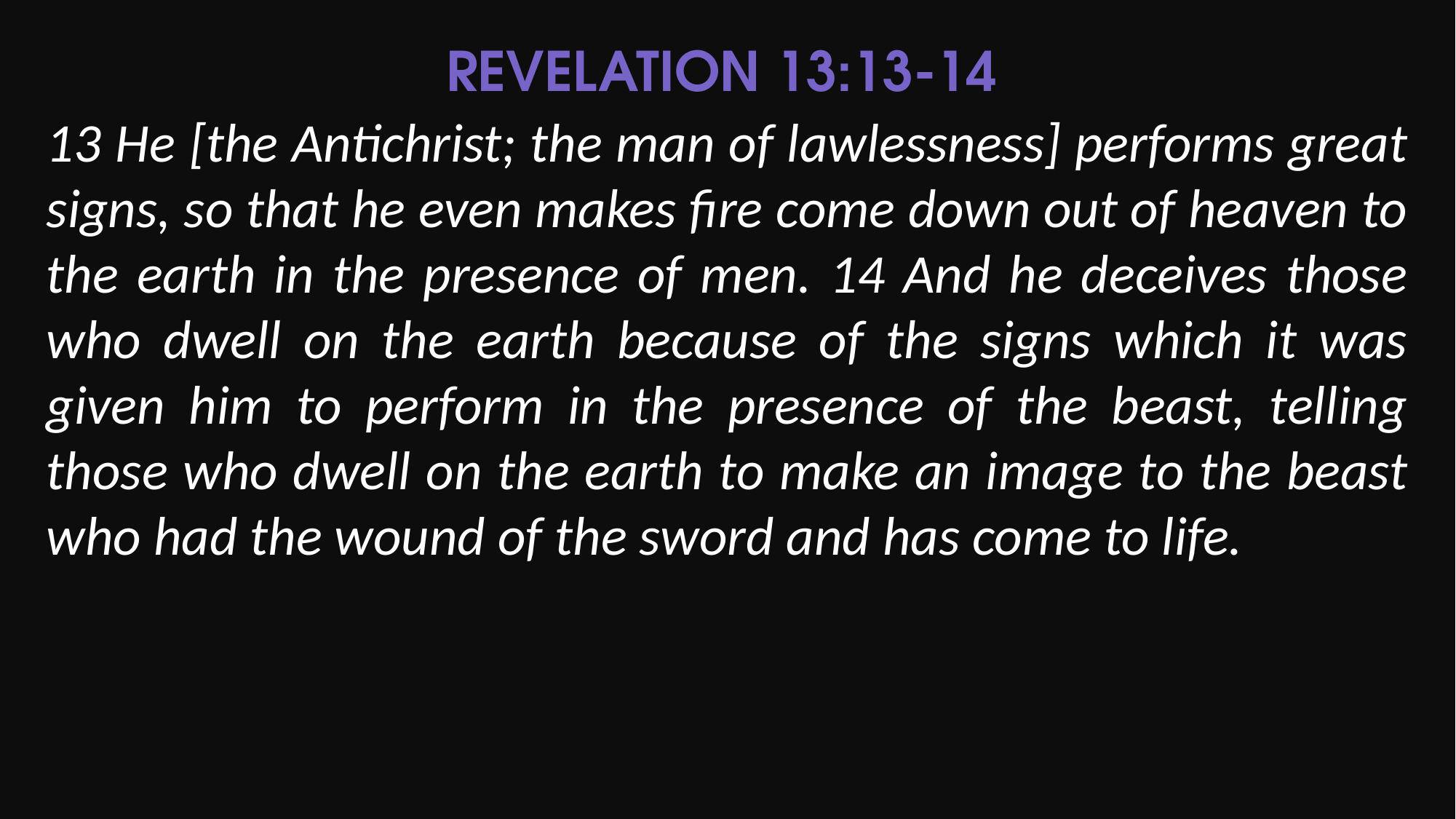

Revelation 13:13-14
13 He [the Antichrist; the man of lawlessness] performs great signs, so that he even makes fire come down out of heaven to the earth in the presence of men. 14 And he deceives those who dwell on the earth because of the signs which it was given him to perform in the presence of the beast, telling those who dwell on the earth to make an image to the beast who had the wound of the sword and has come to life.